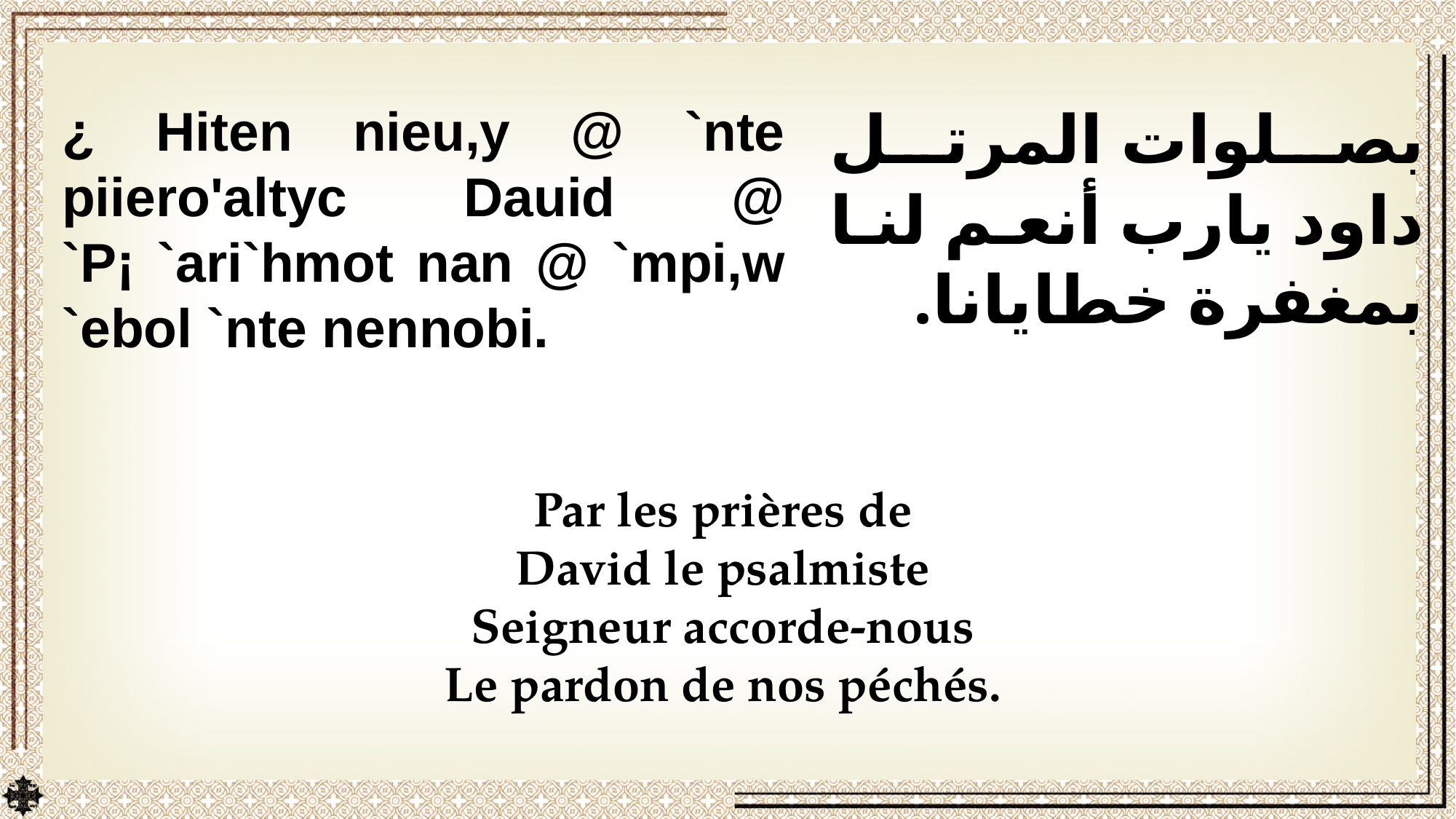

¿ Hiten nieu,y @ `nte piiero'altyc Dauid @ `P¡ `ari`hmot nan @ `mpi,w `ebol `nte nennobi.
بصلوات المرتل داود يارب أنعم لنا بمغفرة خطايانا.
Par les prières de
David le psalmiste
Seigneur accorde-nous
Le pardon de nos péchés.